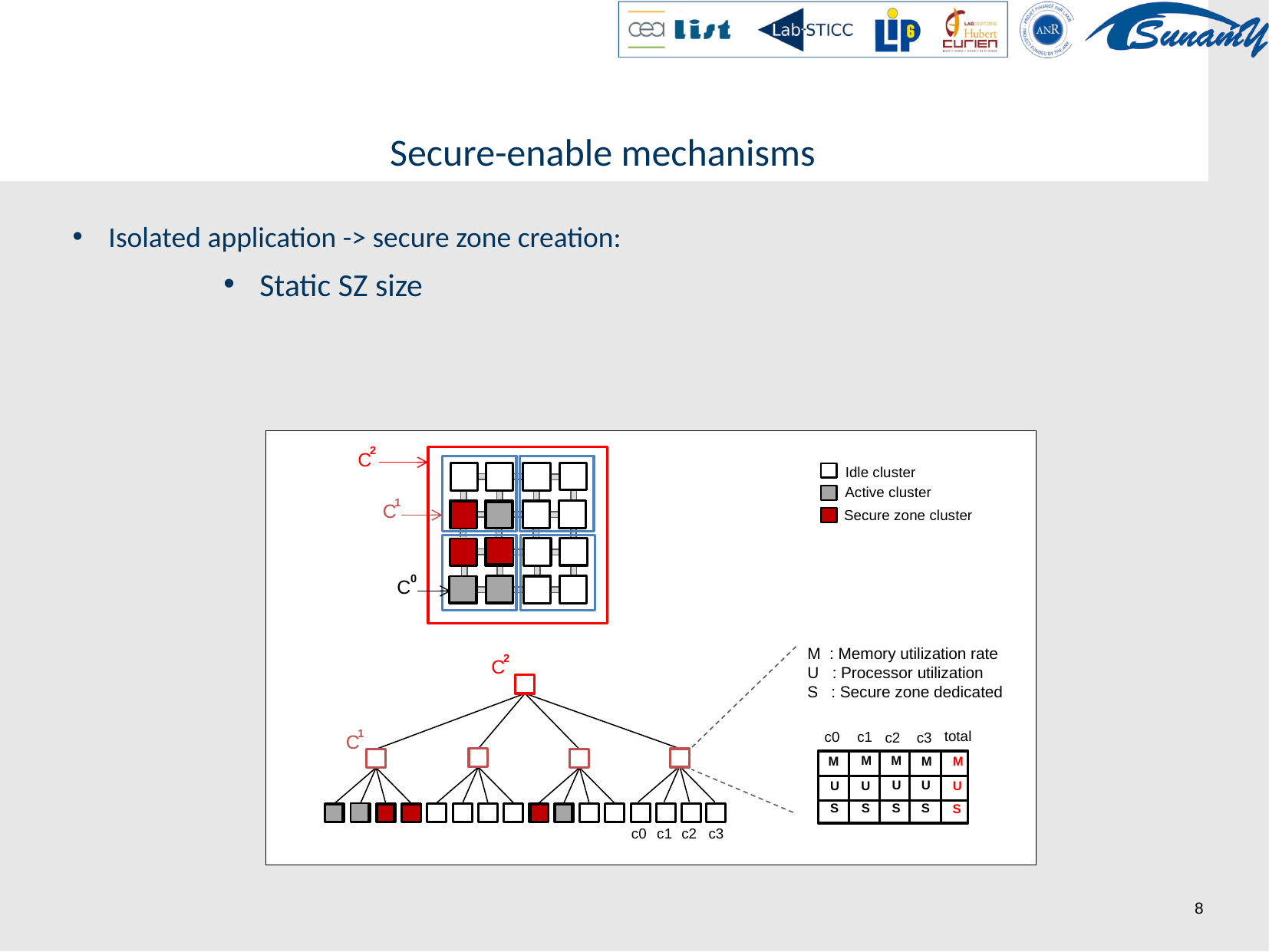

Secure-enable mechanisms

Isolated application -> secure zone creation:
Static SZ size

2
C

1
C

0
C
Idle cluster

Active cluster

Secure zone cluster

M  : Memory utilization rate
U   : Processor utilization
S   : Secure zone dedicated
2
C

1
C

0
C
c3
c0
c1
c2
0
C
total
c0
c2
M
M
M
M
M

U
U
U
U
U
S
S
S
S
S
c1
c3